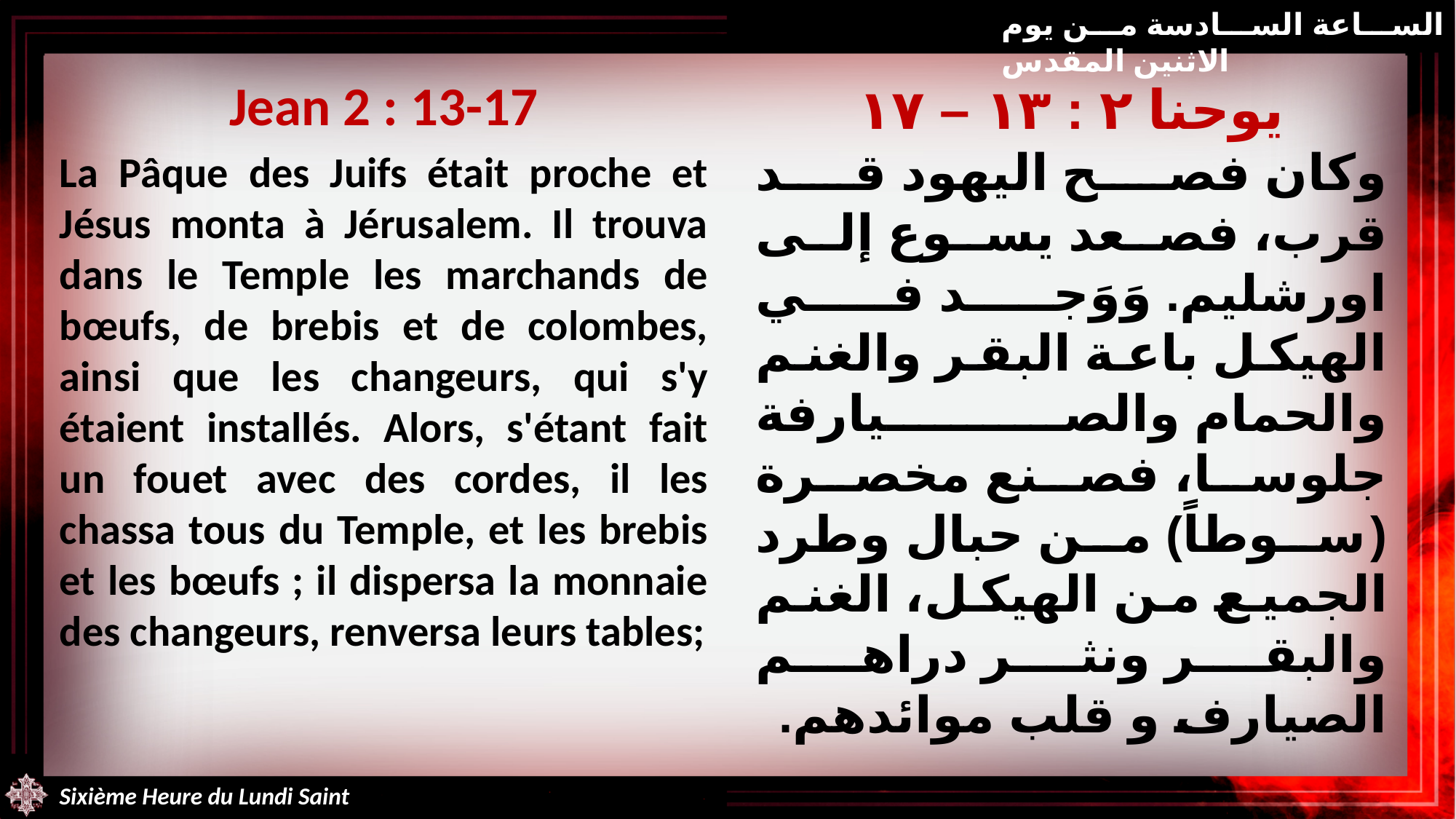

الساعة السادسة من يوم الاثنين المقدس
Jean 2 : 13-17
La Pâque des Juifs était proche et Jésus monta à Jérusalem. Il trouva dans le Temple les marchands de bœufs, de brebis et de colombes, ainsi que les changeurs, qui s'y étaient installés. Alors, s'étant fait un fouet avec des cordes, il les chassa tous du Temple, et les brebis et les bœufs ; il dispersa la monnaie des changeurs, renversa leurs tables;
يوحنا ٢ : ١٣ – ١٧
وكان فصح اليهود قد قرب، فصعد يسوع إلى اورشليم. وَوَجد في الهيكل باعة البقر والغنم والحمام والصيارفة جلوسا، فصنع مخصرة (سوطاً) من حبال وطرد الجميع من الهيكل، الغنم والبقر ونثر دراهم الصيارف و قلب موائدهم.
Sixième Heure du Lundi Saint